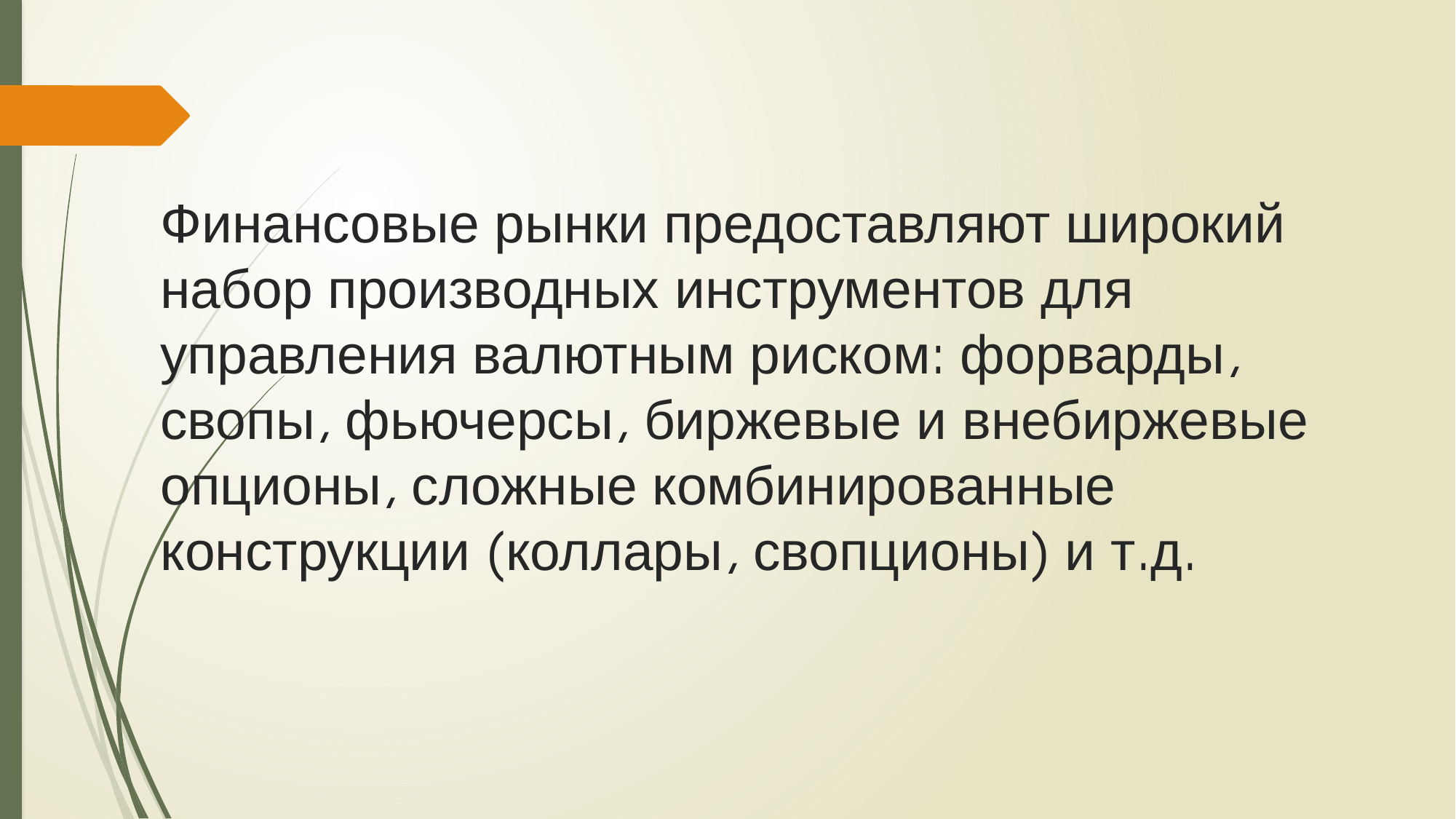

# Финансовые рынки предоставляют широкий набор производных инструментов для управления валютным риском: форварды, свопы, фьючерсы, биржевые и внебиржевые опционы, сложные комбинированные конструкции (коллары, свопционы) и т.д.